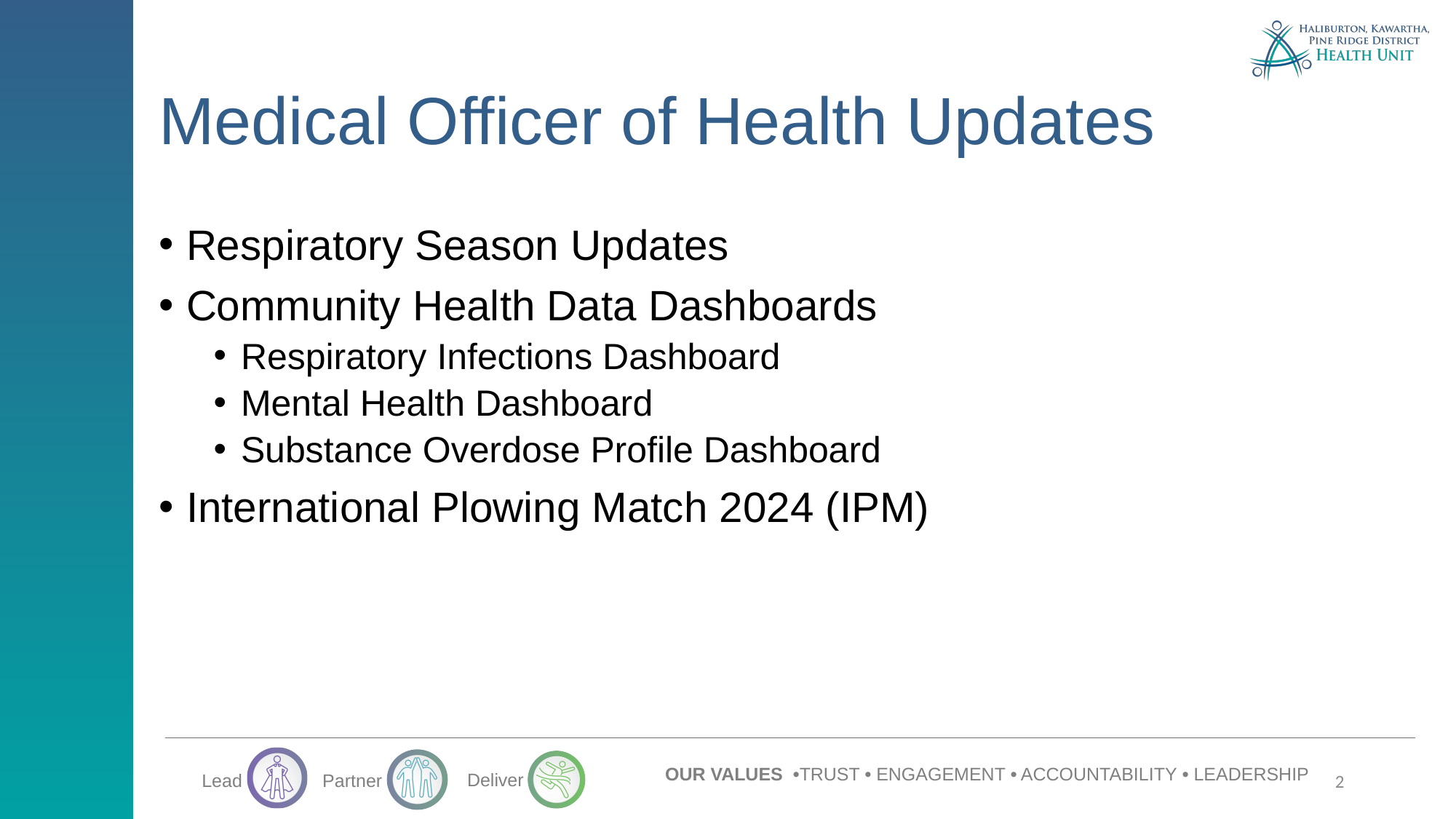

# Medical Officer of Health Updates
Respiratory Season Updates
Community Health Data Dashboards
Respiratory Infections Dashboard
Mental Health Dashboard
Substance Overdose Profile Dashboard
International Plowing Match 2024 (IPM)
2